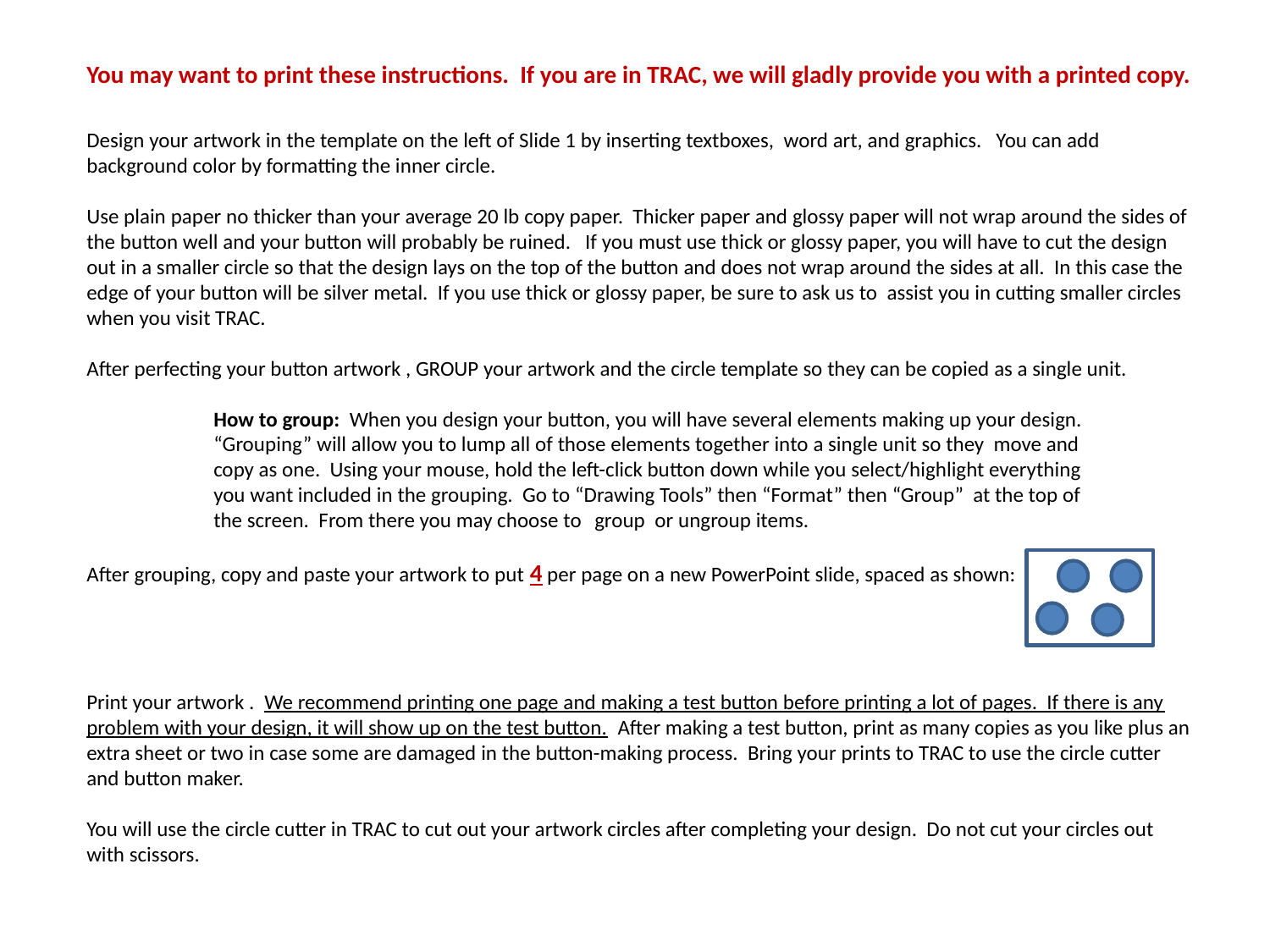

You may want to print these instructions.  If you are in TRAC, we will gladly provide you with a printed copy.

Design your artwork in the template on the left of Slide 1 by inserting textboxes,  word art, and graphics.   You can add background color by formatting the inner circle.

Use plain paper no thicker than your average 20 lb copy paper.  Thicker paper and glossy paper will not wrap around the sides of the button well and your button will probably be ruined.   If you must use thick or glossy paper, you will have to cut the design out in a smaller circle so that the design lays on the top of the button and does not wrap around the sides at all.  In this case the edge of your button will be silver metal.  If you use thick or glossy paper, be sure to ask us to  assist you in cutting smaller circles when you visit TRAC.

After perfecting your button artwork , GROUP your artwork and the circle template so they can be copied as a single unit.

	How to group:  When you design your button, you will have several elements making up your design.
	“Grouping” will allow you to lump all of those elements together into a single unit so they  move and
	copy as one.  Using your mouse, hold the left-click button down while you select/highlight everything
	you want included in the grouping.  Go to “Drawing Tools” then “Format” then “Group”  at the top of
	the screen.  From there you may choose to 	group  or ungroup items.

After grouping, copy and paste your artwork to put 4 per page on a new PowerPoint slide, spaced as shown:

Print your artwork .  We recommend printing one page and making a test button before printing a lot of pages.  If there is any problem with your design, it will show up on the test button.  After making a test button, print as many copies as you like plus an extra sheet or two in case some are damaged in the button-making process.  Bring your prints to TRAC to use the circle cutter and button maker.

You will use the circle cutter in TRAC to cut out your artwork circles after completing your design.  Do not cut your circles out with scissors.